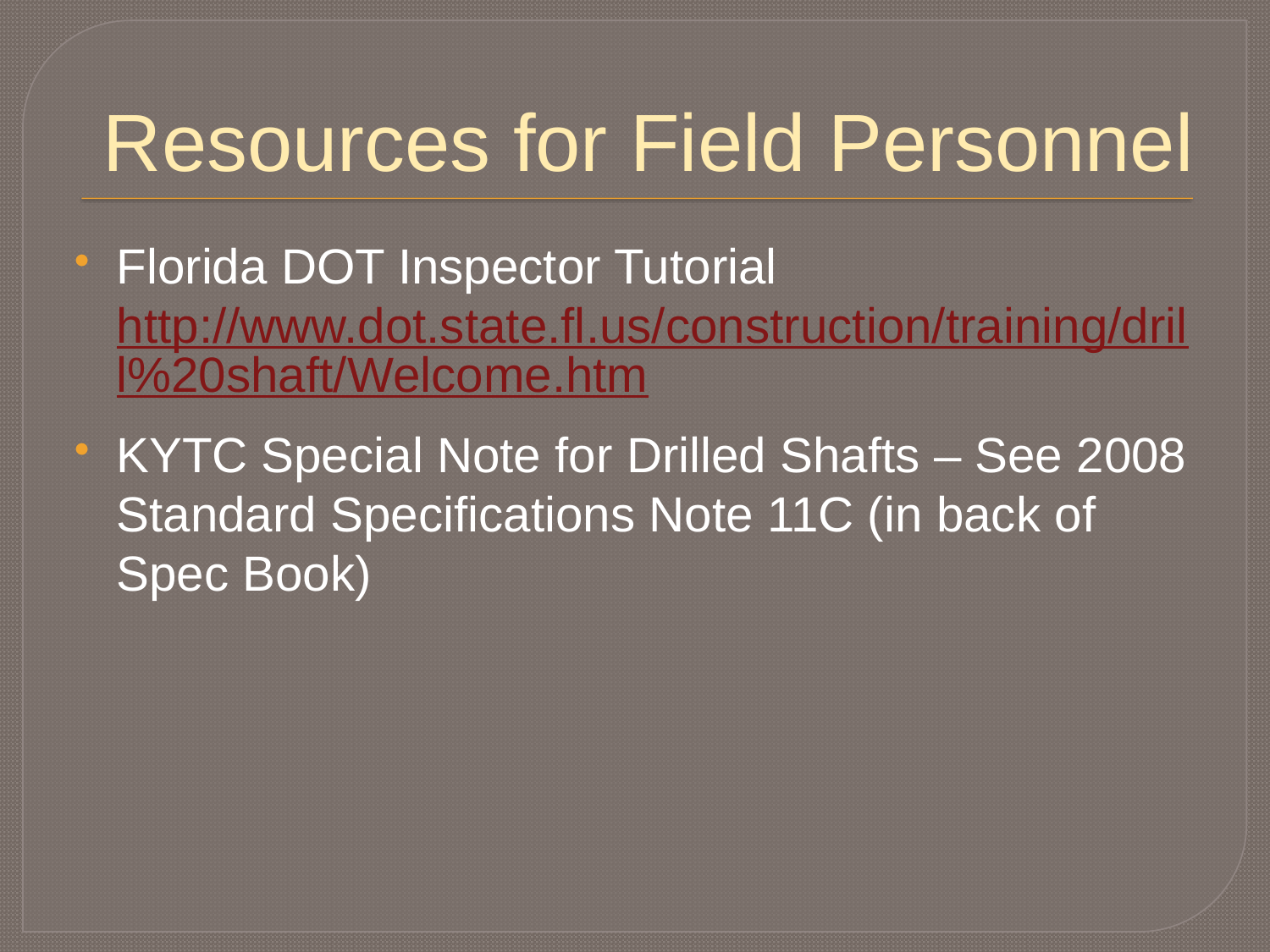

# Resources for Field Personnel
Florida DOT Inspector Tutorial  http://www.dot.state.fl.us/construction/training/drill%20shaft/Welcome.htm
KYTC Special Note for Drilled Shafts – See 2008 Standard Specifications Note 11C (in back of Spec Book)